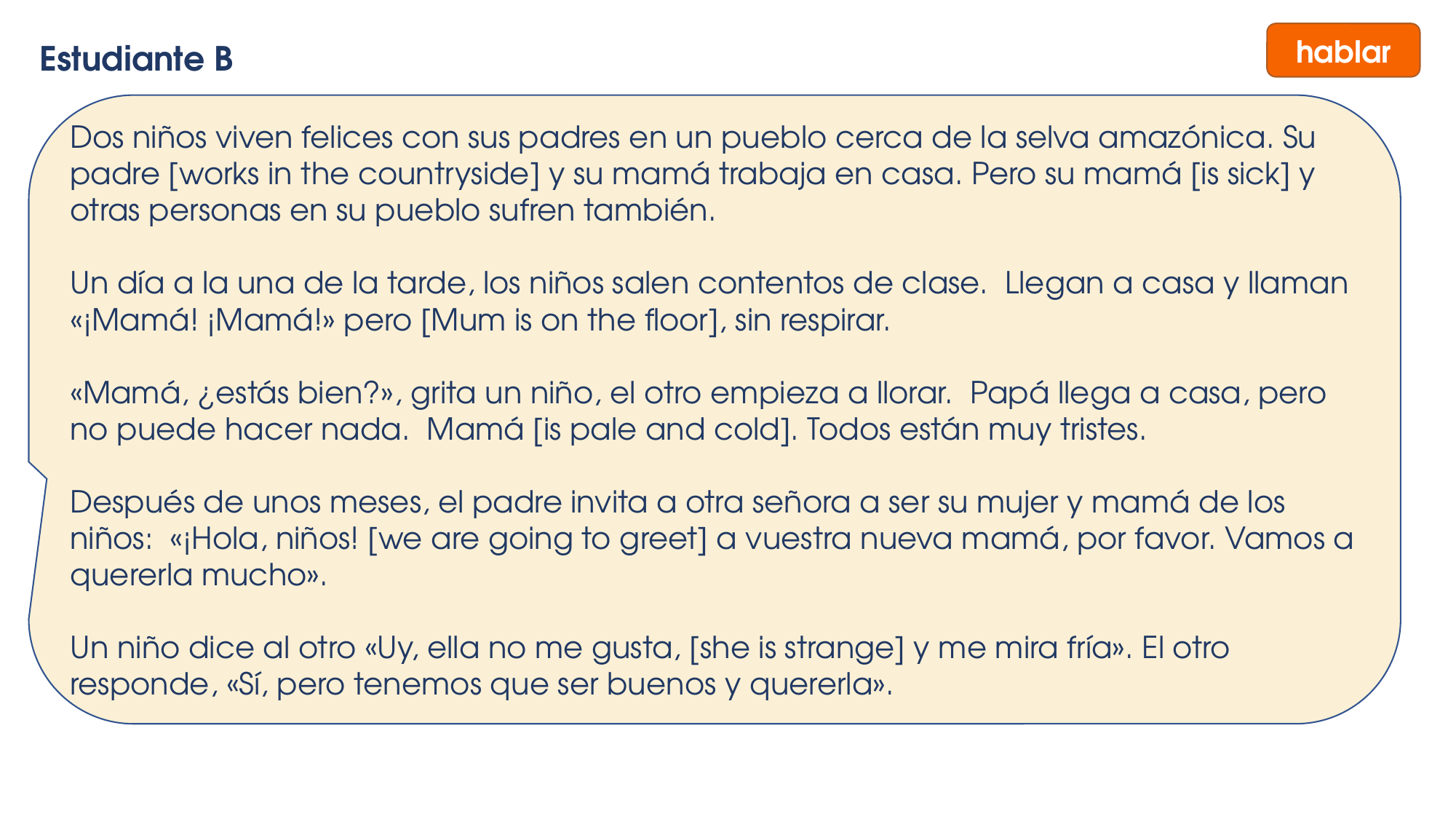

hablar
hablar
Estudiante B
Dos niños viven felices con sus padres en un pueblo cerca de la selva amazónica. Su padre [works in the countryside] y su mamá trabaja en casa. Pero su mamá [is sick] y otras personas en su pueblo sufren también.

Un día a la una de la tarde, los niños salen contentos de clase.  Llegan a casa y llaman «¡Mamá! ¡Mamá!» pero [Mum is on the floor], sin respirar.

«Mamá, ¿estás bien?», grita un niño, el otro empieza a llorar.  Papá llega a casa, pero no puede hacer nada.  Mamá [is pale and cold]. Todos están muy tristes.

Después de unos meses, el padre invita a otra señora a ser su mujer y mamá de los niños:  «¡Hola, niños! [we are going to greet] a vuestra nueva mamá, por favor. Vamos a quererla mucho».

Un niño dice al otro «Uy, ella no me gusta, [she is strange] y me mira fría». El otro responde, «Sí, pero tenemos que ser buenos y quererla».